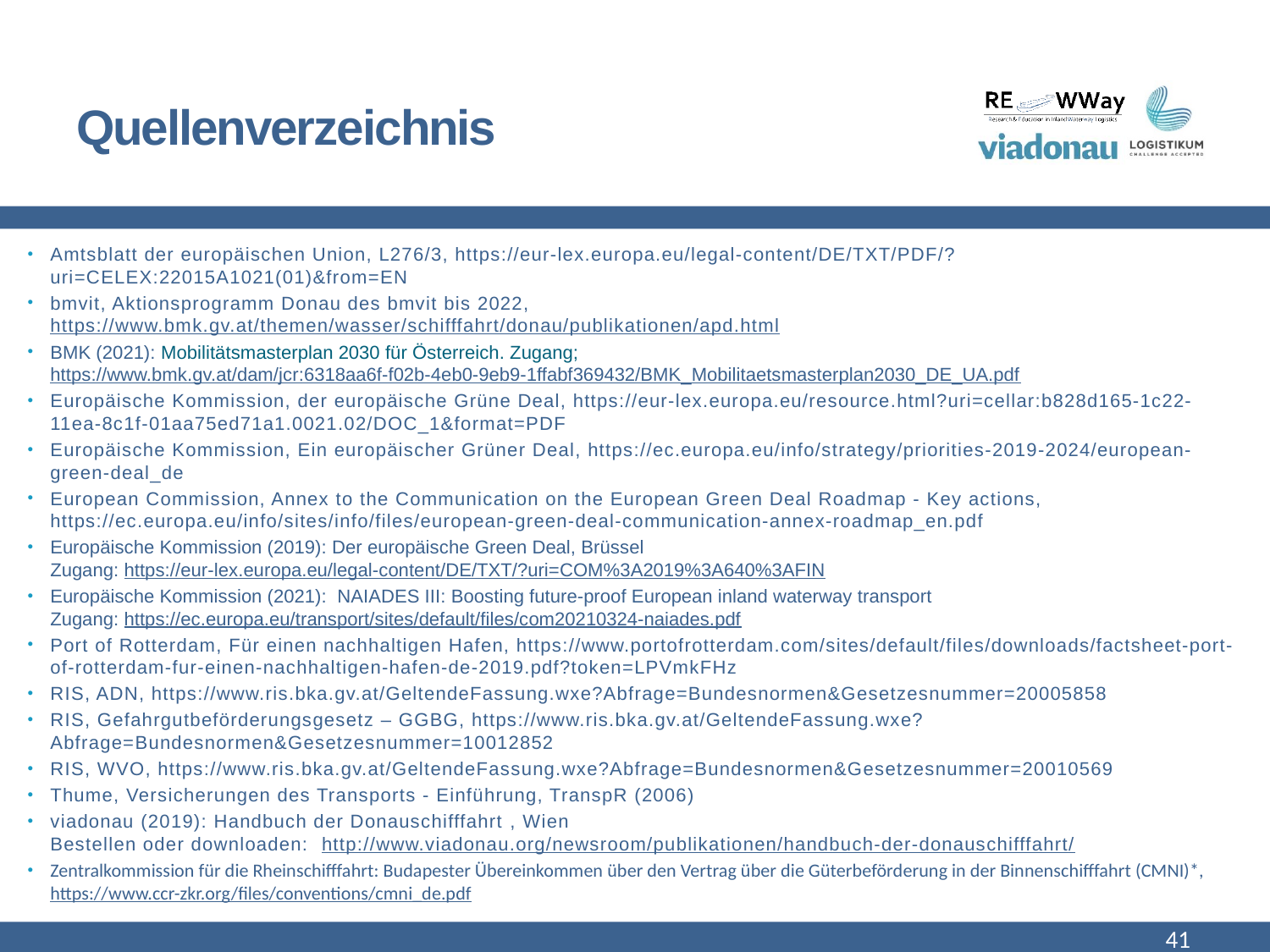

# Quellenverzeichnis
Amtsblatt der europäischen Union, L276/3, https://eur-lex.europa.eu/legal-content/DE/TXT/PDF/?uri=CELEX:22015A1021(01)&from=EN
bmvit, Aktionsprogramm Donau des bmvit bis 2022, https://www.bmk.gv.at/themen/wasser/schifffahrt/donau/publikationen/apd.html
BMK (2021): Mobilitätsmasterplan 2030 für Österreich. Zugang; https://www.bmk.gv.at/dam/jcr:6318aa6f-f02b-4eb0-9eb9-1ffabf369432/BMK_Mobilitaetsmasterplan2030_DE_UA.pdf
Europäische Kommission, der europäische Grüne Deal, https://eur-lex.europa.eu/resource.html?uri=cellar:b828d165-1c22-11ea-8c1f-01aa75ed71a1.0021.02/DOC_1&format=PDF
Europäische Kommission, Ein europäischer Grüner Deal, https://ec.europa.eu/info/strategy/priorities-2019-2024/european-green-deal_de
European Commission, Annex to the Communication on the European Green Deal Roadmap - Key actions, https://ec.europa.eu/info/sites/info/files/european-green-deal-communication-annex-roadmap_en.pdf
Europäische Kommission (2019): Der europäische Green Deal, Brüssel
Zugang: https://eur-lex.europa.eu/legal-content/DE/TXT/?uri=COM%3A2019%3A640%3AFIN
Europäische Kommission (2021):  NAIADES III: Boosting future-proof European inland waterway transport
Zugang: https://ec.europa.eu/transport/sites/default/files/com20210324-naiades.pdf
Port of Rotterdam, Für einen nachhaltigen Hafen, https://www.portofrotterdam.com/sites/default/files/downloads/factsheet-port-of-rotterdam-fur-einen-nachhaltigen-hafen-de-2019.pdf?token=LPVmkFHz
RIS, ADN, https://www.ris.bka.gv.at/GeltendeFassung.wxe?Abfrage=Bundesnormen&Gesetzesnummer=20005858
RIS, Gefahrgutbeförderungsgesetz – GGBG, https://www.ris.bka.gv.at/GeltendeFassung.wxe?Abfrage=Bundesnormen&Gesetzesnummer=10012852
RIS, WVO, https://www.ris.bka.gv.at/GeltendeFassung.wxe?Abfrage=Bundesnormen&Gesetzesnummer=20010569
Thume, Versicherungen des Transports - Einführung, TranspR (2006)
viadonau (2019): Handbuch der Donauschifffahrt , Wien
Bestellen oder downloaden:  http://www.viadonau.org/newsroom/publikationen/handbuch-der-donauschifffahrt/
Zentralkommission für die Rheinschifffahrt: Budapester Übereinkommen über den Vertrag über die Güterbeförderung in der Binnenschifffahrt (CMNI)*, https://www.ccr-zkr.org/files/conventions/cmni_de.pdf
41